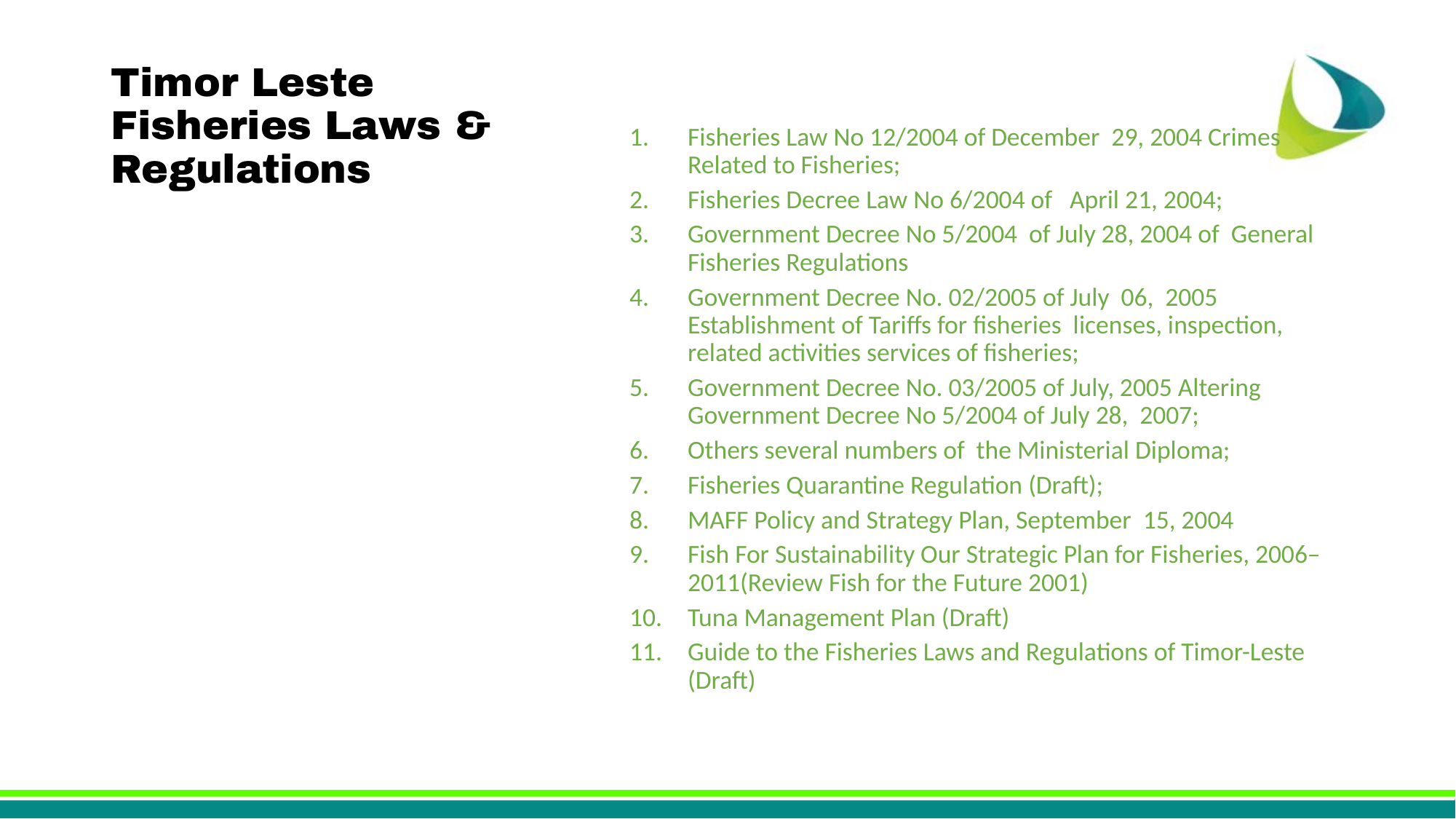

# Timor Leste Fisheries Laws & Regulations
Fisheries Law No 12/2004 of December  29, 2004 Crimes Related to Fisheries;
Fisheries Decree Law No 6/2004 of   April 21, 2004;
Government Decree No 5/2004  of July 28, 2004 of  General Fisheries Regulations
Government Decree No. 02/2005 of July  06,  2005 Establishment of Tariffs for fisheries  licenses, inspection, related activities services of fisheries;
Government Decree No. 03/2005 of July, 2005 Altering Government Decree No 5/2004 of July 28,  2007;
Others several numbers of  the Ministerial Diploma;
Fisheries Quarantine Regulation (Draft);
MAFF Policy and Strategy Plan, September  15, 2004
Fish For Sustainability Our Strategic Plan for Fisheries, 2006–2011(Review Fish for the Future 2001)
Tuna Management Plan (Draft)
Guide to the Fisheries Laws and Regulations of Timor-Leste (Draft)